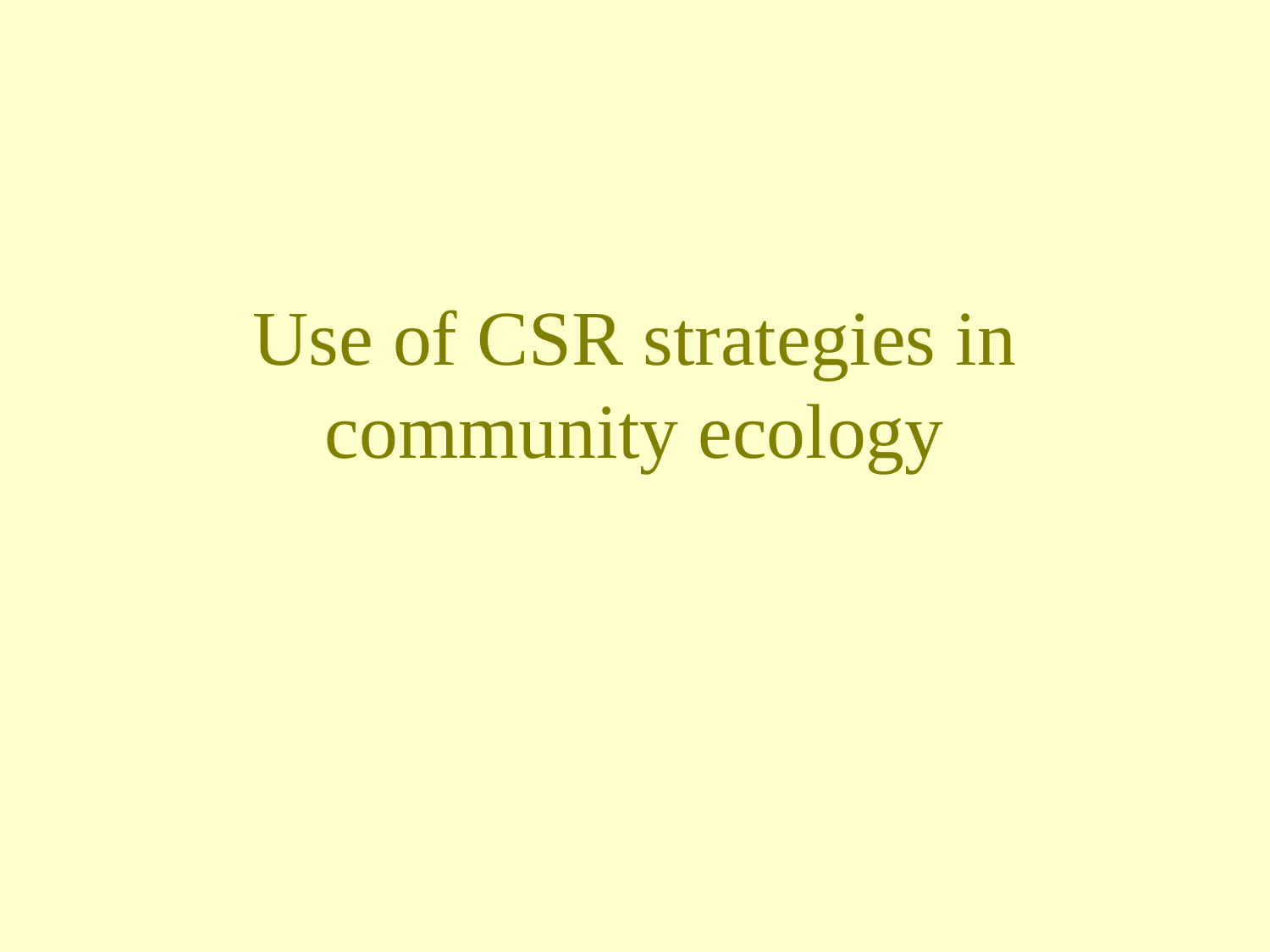

# Use of CSR strategies in community ecology